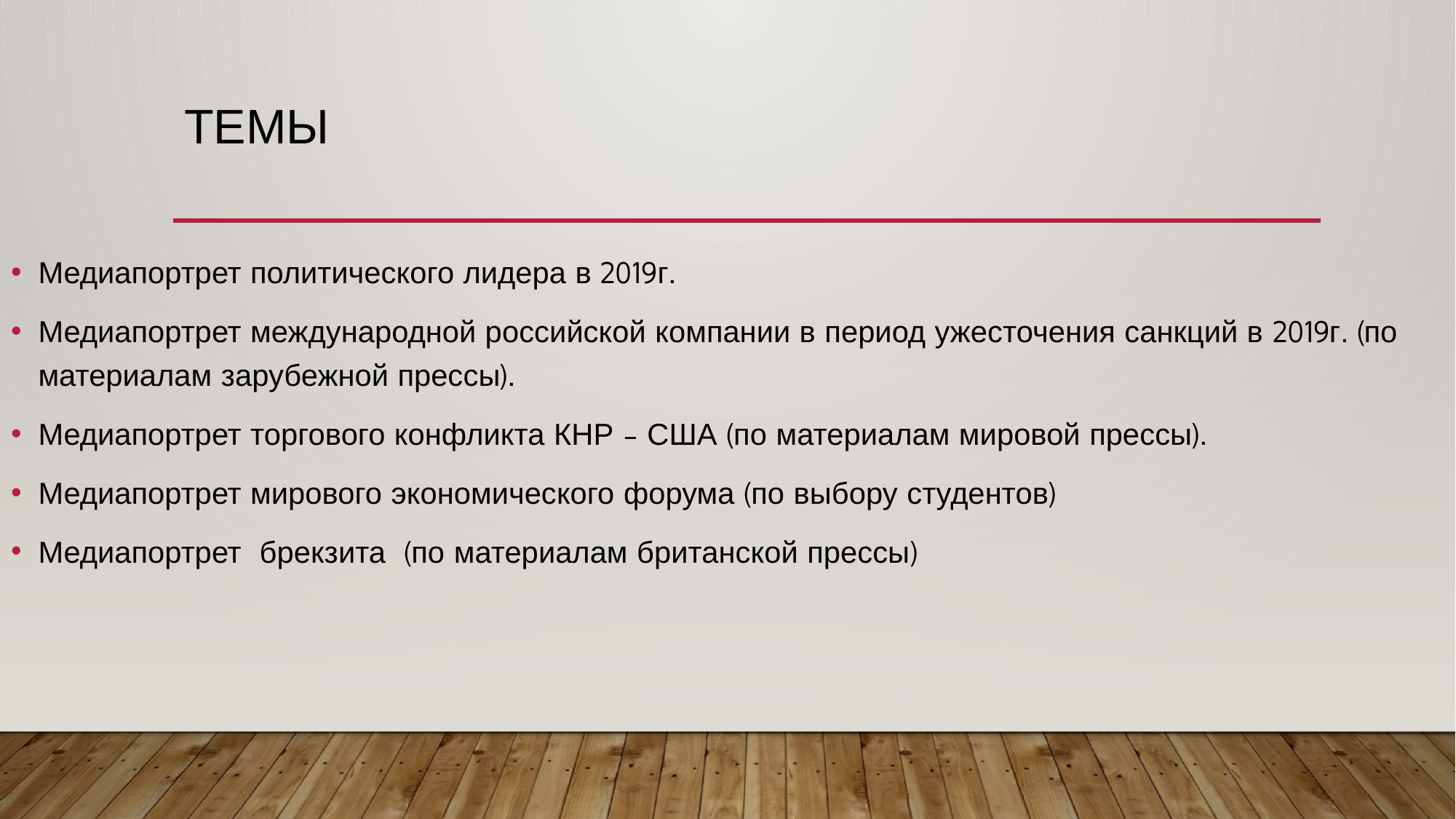

# Темы
Медиапортрет политического лидера в 2019г.
Медиапортрет международной российской компании в период ужесточения санкций в 2019г. (по материалам зарубежной прессы).
Медиапортрет торгового конфликта КНР – США (по материалам мировой прессы).
Медиапортрет мирового экономического форума (по выбору студентов)
Медиапортрет  брекзита  (по материалам британской прессы)